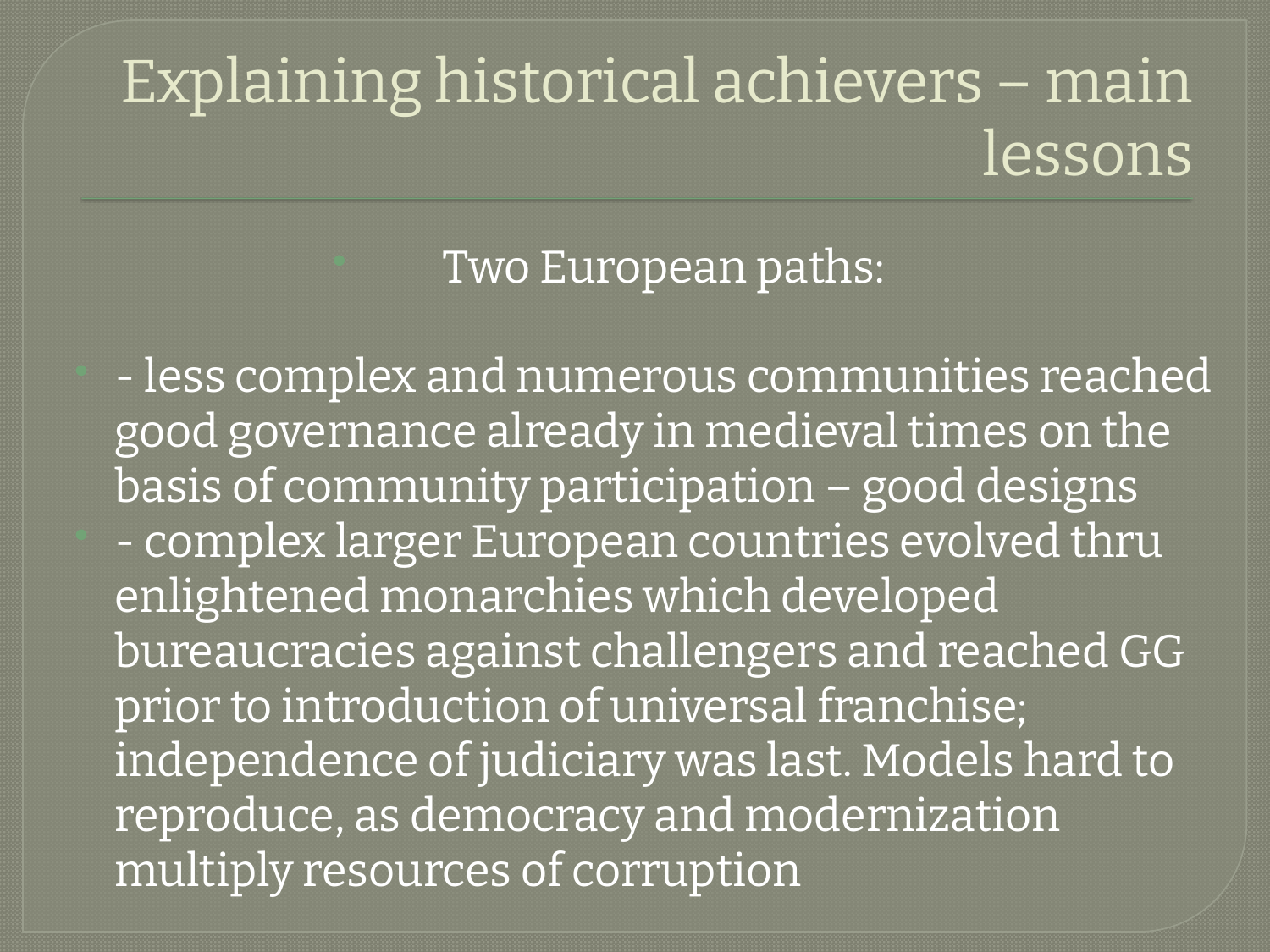

# Explaining historical achievers – main lessons

Two European paths:

- less complex and numerous communities reached good governance already in medieval times on the basis of community participation – good designs
- complex larger European countries evolved thru enlightened monarchies which developed bureaucracies against challengers and reached GG prior to introduction of universal franchise; independence of judiciary was last. Models hard to reproduce, as democracy and modernization multiply resources of corruption